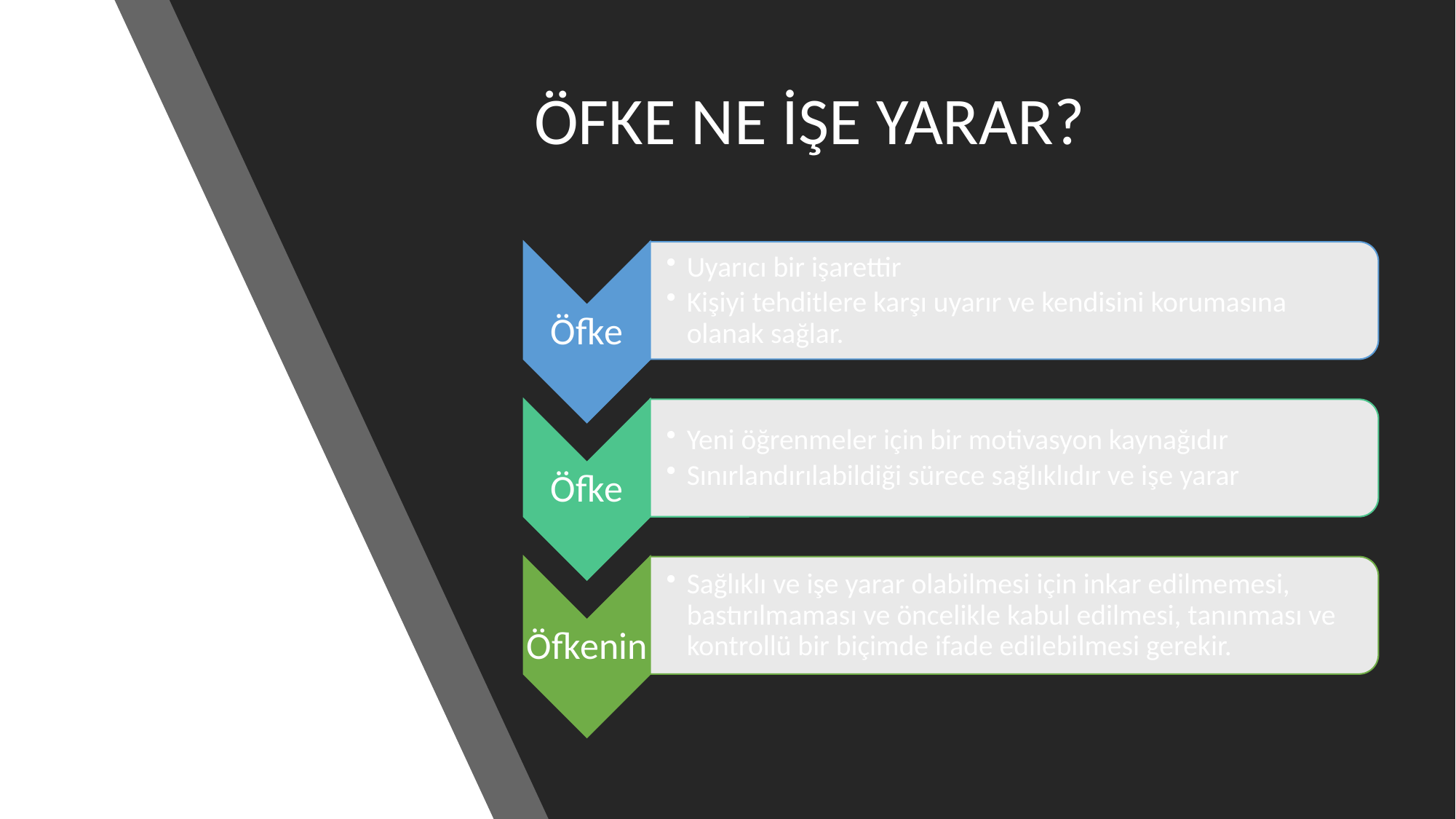

# ÖFKE NE İŞE YARAR?
Öfke
Uyarıcı bir işarettir
Kişiyi tehditlere karşı uyarır ve kendisini korumasına olanak sağlar.
Öfke
Yeni öğrenmeler için bir motivasyon kaynağıdır
Sınırlandırılabildiği sürece sağlıklıdır ve işe yarar
Öfkenin
Sağlıklı ve işe yarar olabilmesi için inkar edilmemesi, bastırılmaması ve öncelikle kabul edilmesi, tanınması ve kontrollü bir biçimde ifade edilebilmesi gerekir.